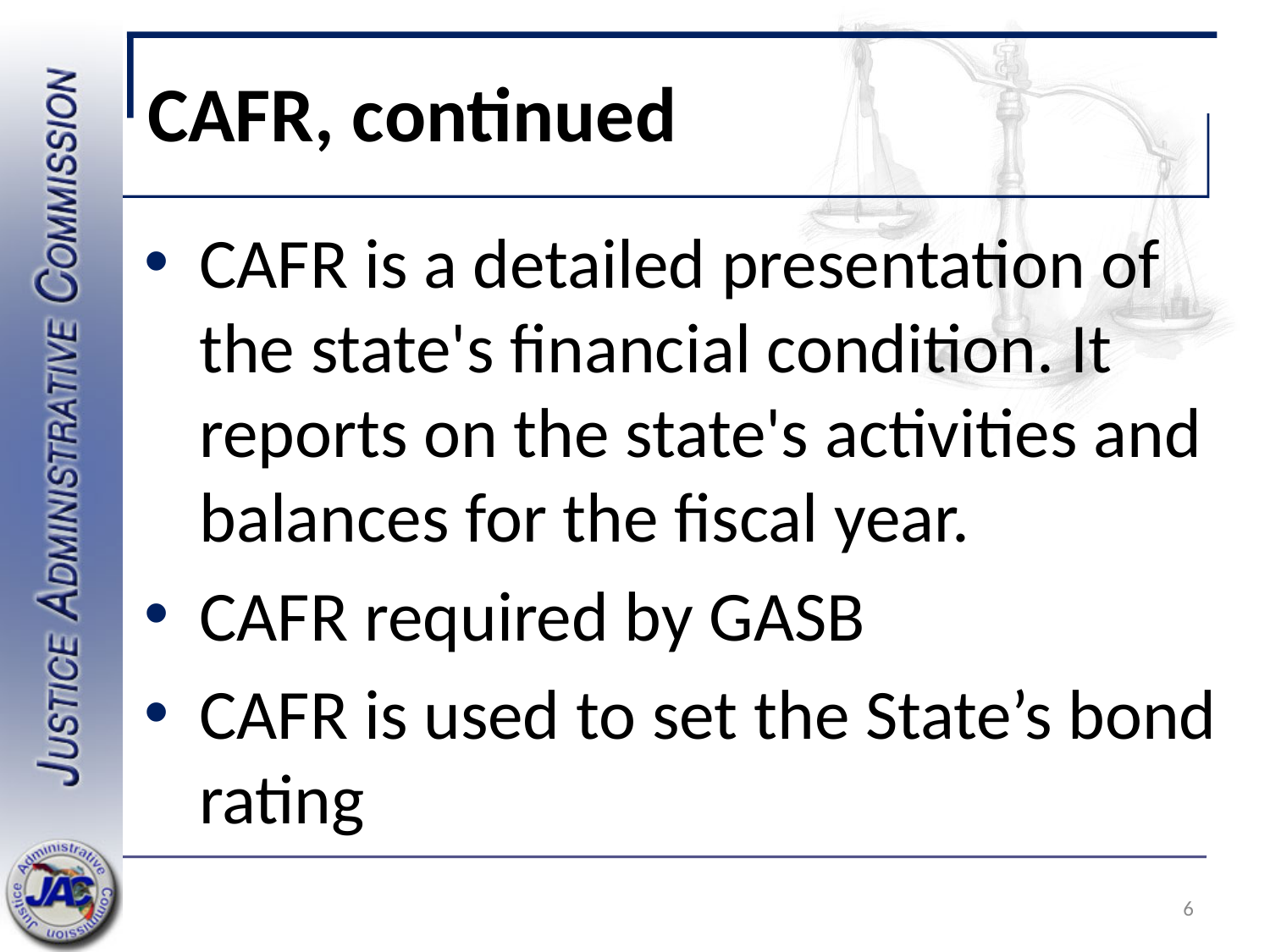

# CAFR, continued
CAFR is a detailed presentation of the state's financial condition. It reports on the state's activities and balances for the fiscal year.
CAFR required by GASB
CAFR is used to set the State’s bond rating

6